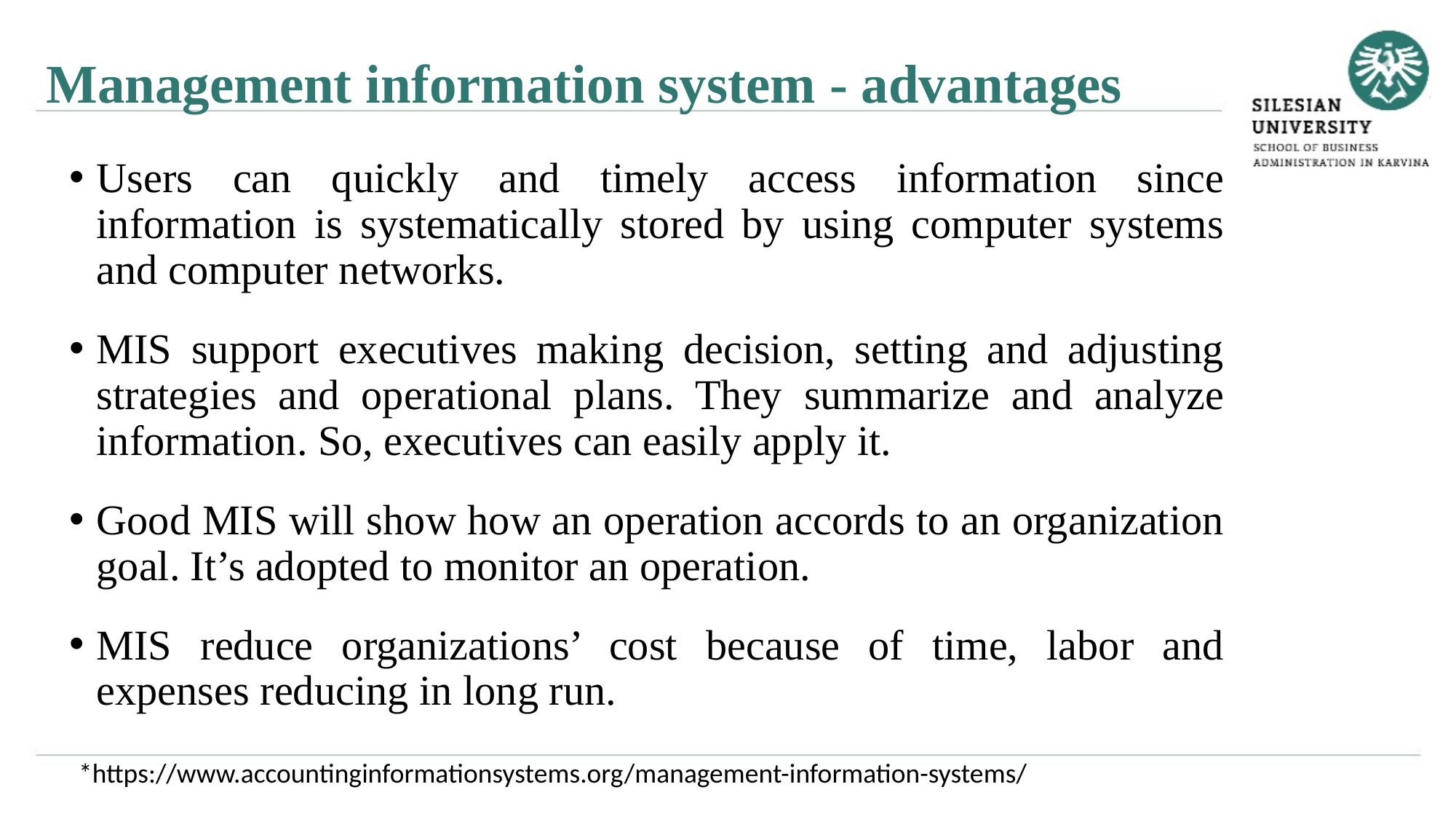

Management information system - advantages
Users can quickly and timely access information since information is systematically stored by using computer systems and computer networks.
MIS support executives making decision, setting and adjusting strategies and operational plans. They summarize and analyze information. So, executives can easily apply it.
Good MIS will show how an operation accords to an organization goal. It’s adopted to monitor an operation.
MIS reduce organizations’ cost because of time, labor and expenses reducing in long run.
*https://www.accountinginformationsystems.org/management-information-systems/